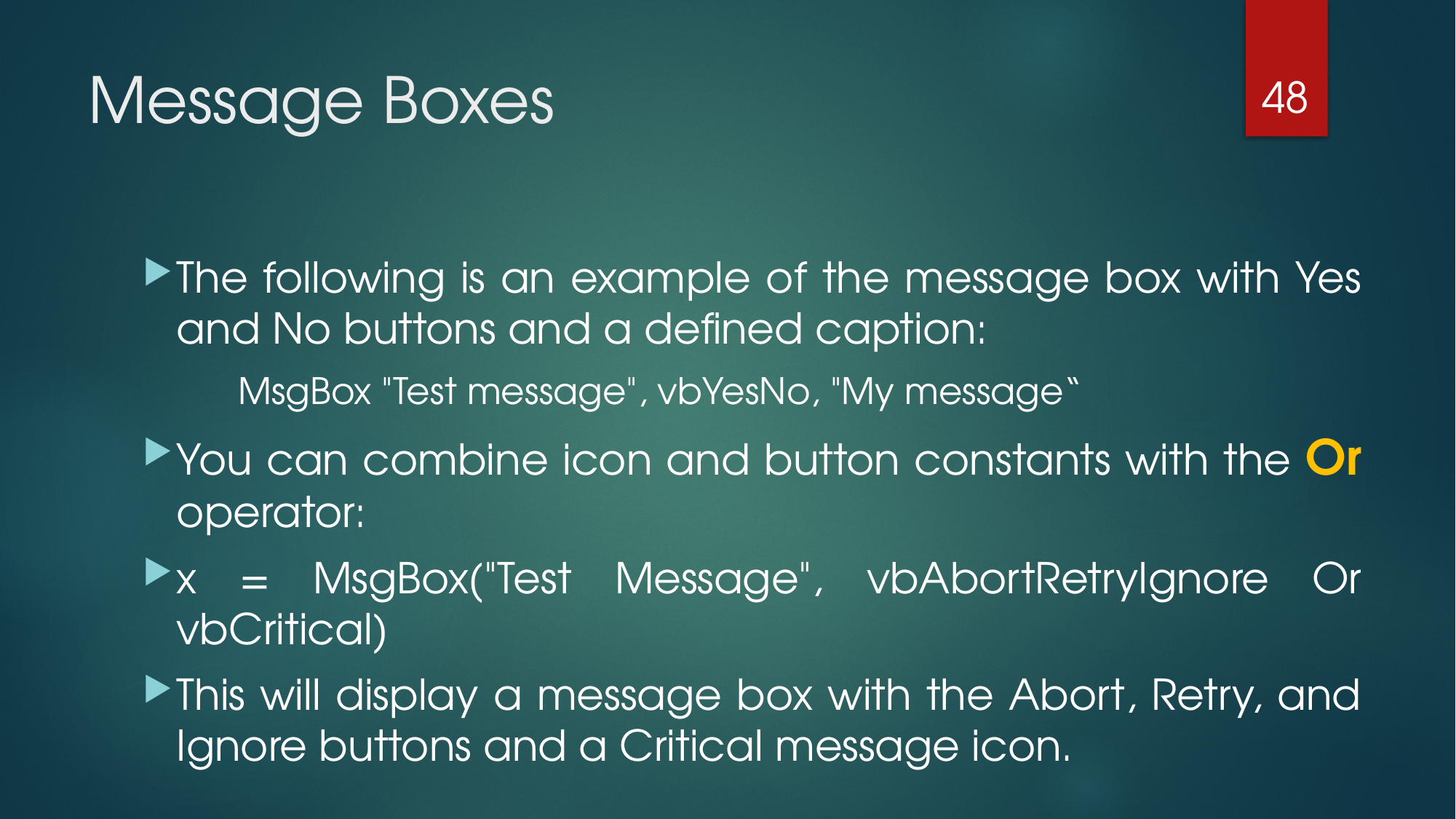

48
# Message Boxes
The following is an example of the message box with Yes and No buttons and a defined caption:
MsgBox "Test message", vbYesNo, "My message“
You can combine icon and button constants with the Or operator:
x = MsgBox("Test Message", vbAbortRetryIgnore Or vbCritical)
This will display a message box with the Abort, Retry, and Ignore buttons and a Critical message icon.